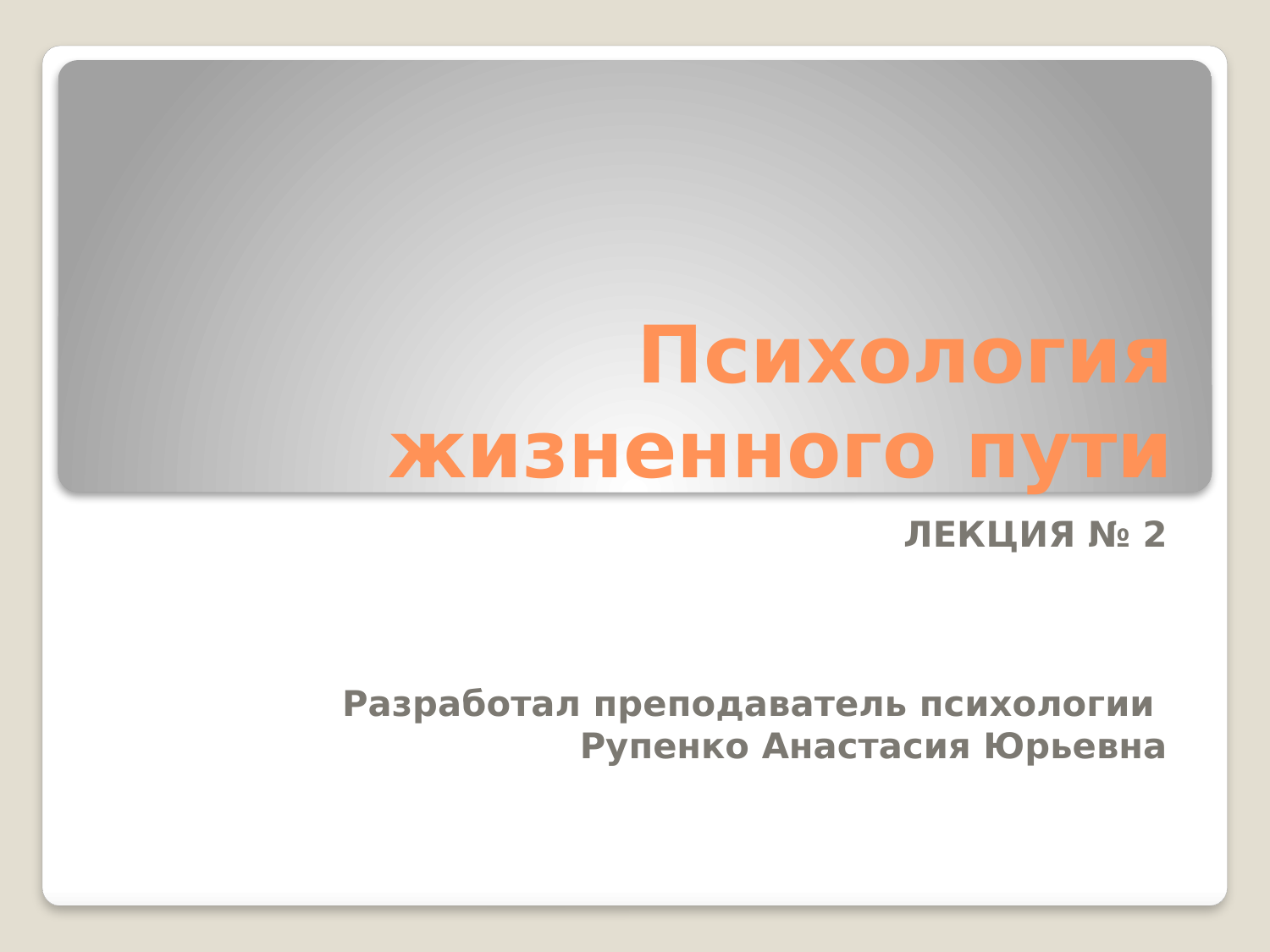

# Психология жизненного пути
ЛЕКЦИЯ № 2

Разработал преподаватель психологии
Рупенко Анастасия Юрьевна